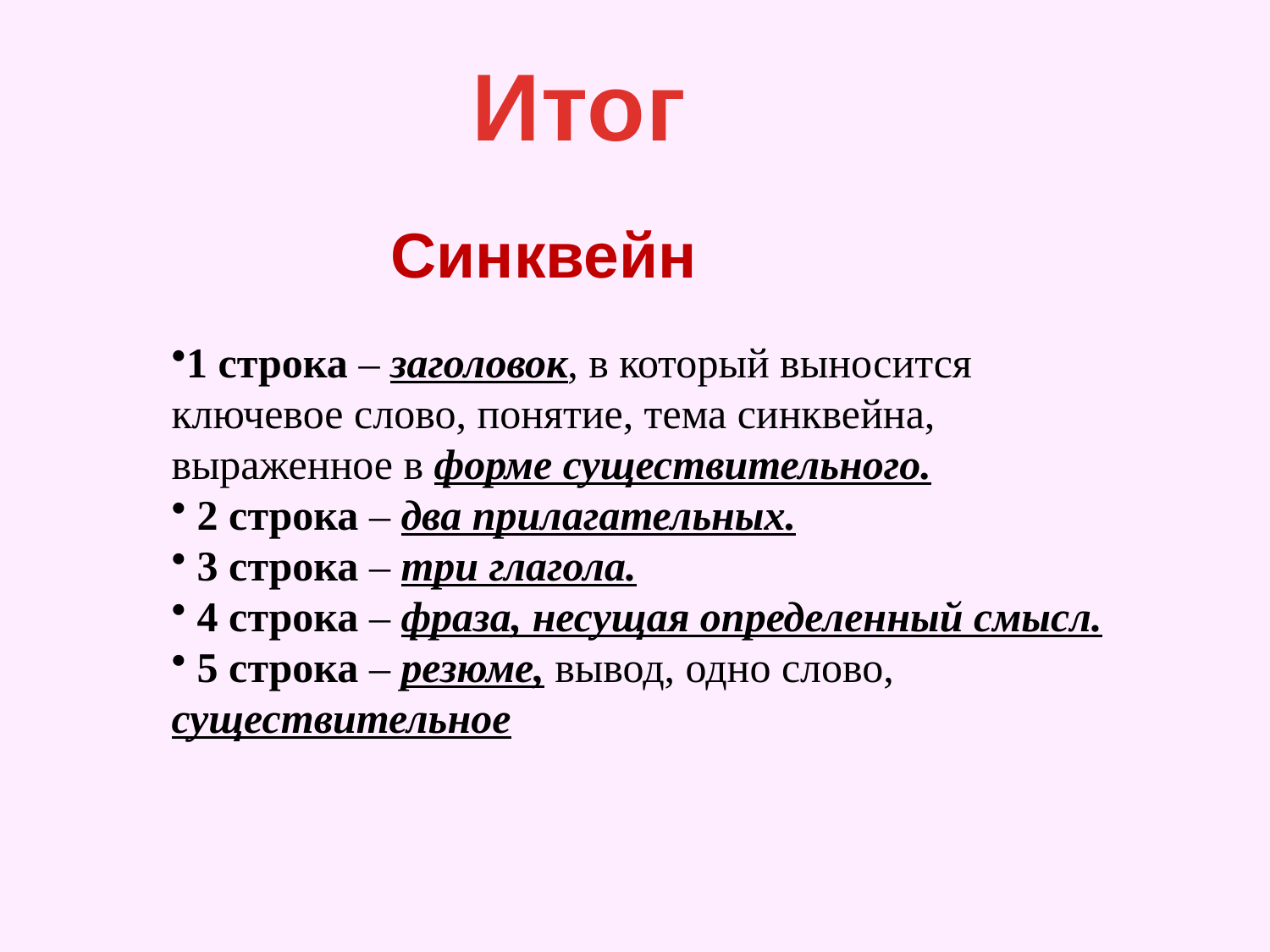

Итог
Синквейн
1 строка – заголовок, в который выносится ключевое слово, понятие, тема синквейна, выраженное в форме существительного.
 2 строка – два прилагательных.
 3 строка – три глагола.
 4 строка – фраза, несущая определенный смысл.
 5 строка – резюме, вывод, одно слово, существительное